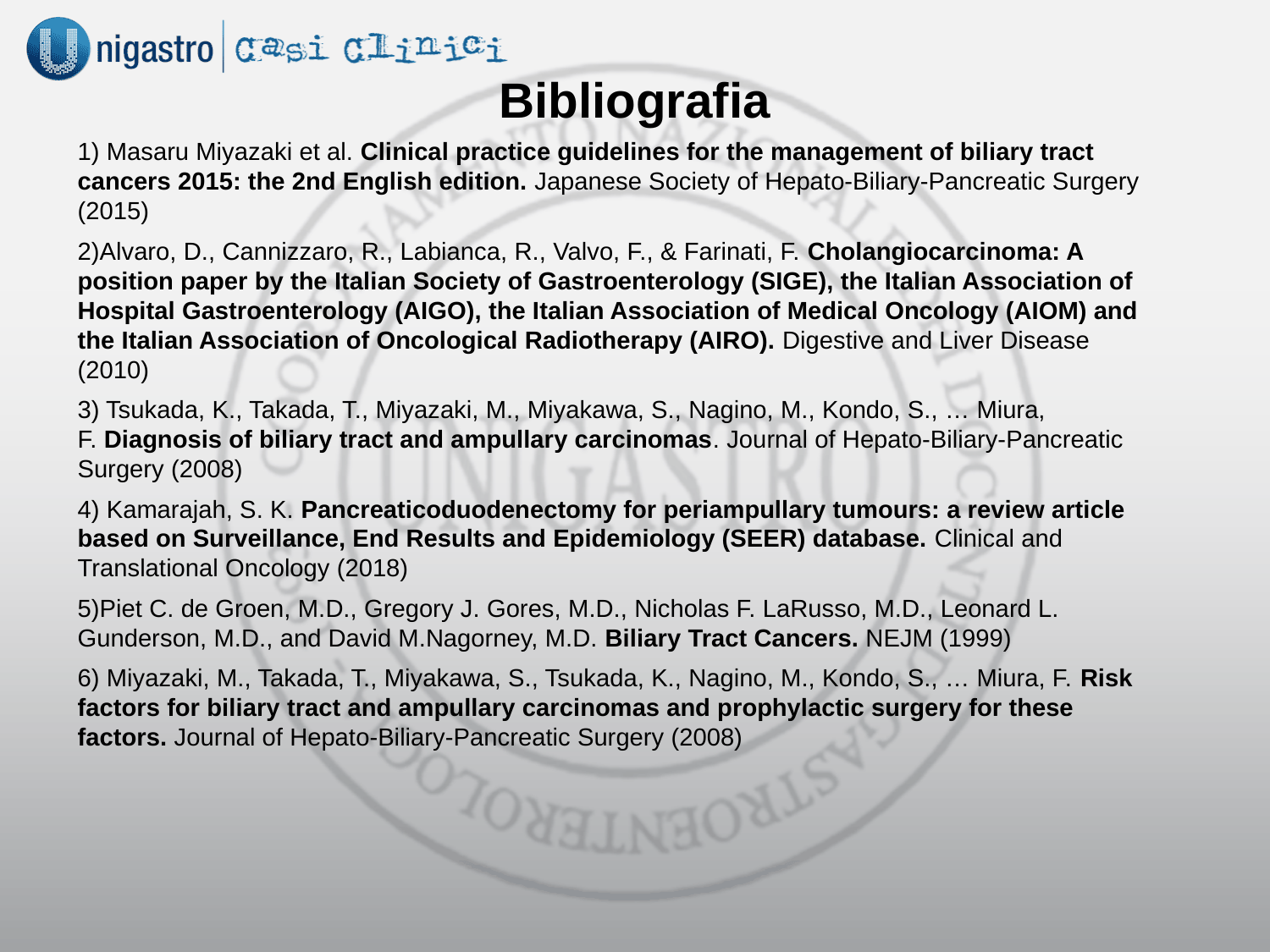

Bibliografia
1) Masaru Miyazaki et al. Clinical practice guidelines for the management of biliary tract cancers 2015: the 2nd English edition. Japanese Society of Hepato‐Biliary‐Pancreatic Surgery (2015)
2)Alvaro, D., Cannizzaro, R., Labianca, R., Valvo, F., & Farinati, F. Cholangiocarcinoma: A position paper by the Italian Society of Gastroenterology (SIGE), the Italian Association of Hospital Gastroenterology (AIGO), the Italian Association of Medical Oncology (AIOM) and the Italian Association of Oncological Radiotherapy (AIRO). Digestive and Liver Disease (2010)
3) Tsukada, K., Takada, T., Miyazaki, M., Miyakawa, S., Nagino, M., Kondo, S., … Miura, F. Diagnosis of biliary tract and ampullary carcinomas. Journal of Hepato-Biliary-Pancreatic Surgery (2008)
4) Kamarajah, S. K. Pancreaticoduodenectomy for periampullary tumours: a review article based on Surveillance, End Results and Epidemiology (SEER) database. Clinical and Translational Oncology (2018)
5)Piet C. de Groen, M.D., Gregory J. Gores, M.D., Nicholas F. LaRusso, M.D., Leonard L. Gunderson, M.D., and David M.Nagorney, M.D. Biliary Tract Cancers. NEJM (1999)
6) Miyazaki, M., Takada, T., Miyakawa, S., Tsukada, K., Nagino, M., Kondo, S., … Miura, F. Risk factors for biliary tract and ampullary carcinomas and prophylactic surgery for these factors. Journal of Hepato-Biliary-Pancreatic Surgery (2008)